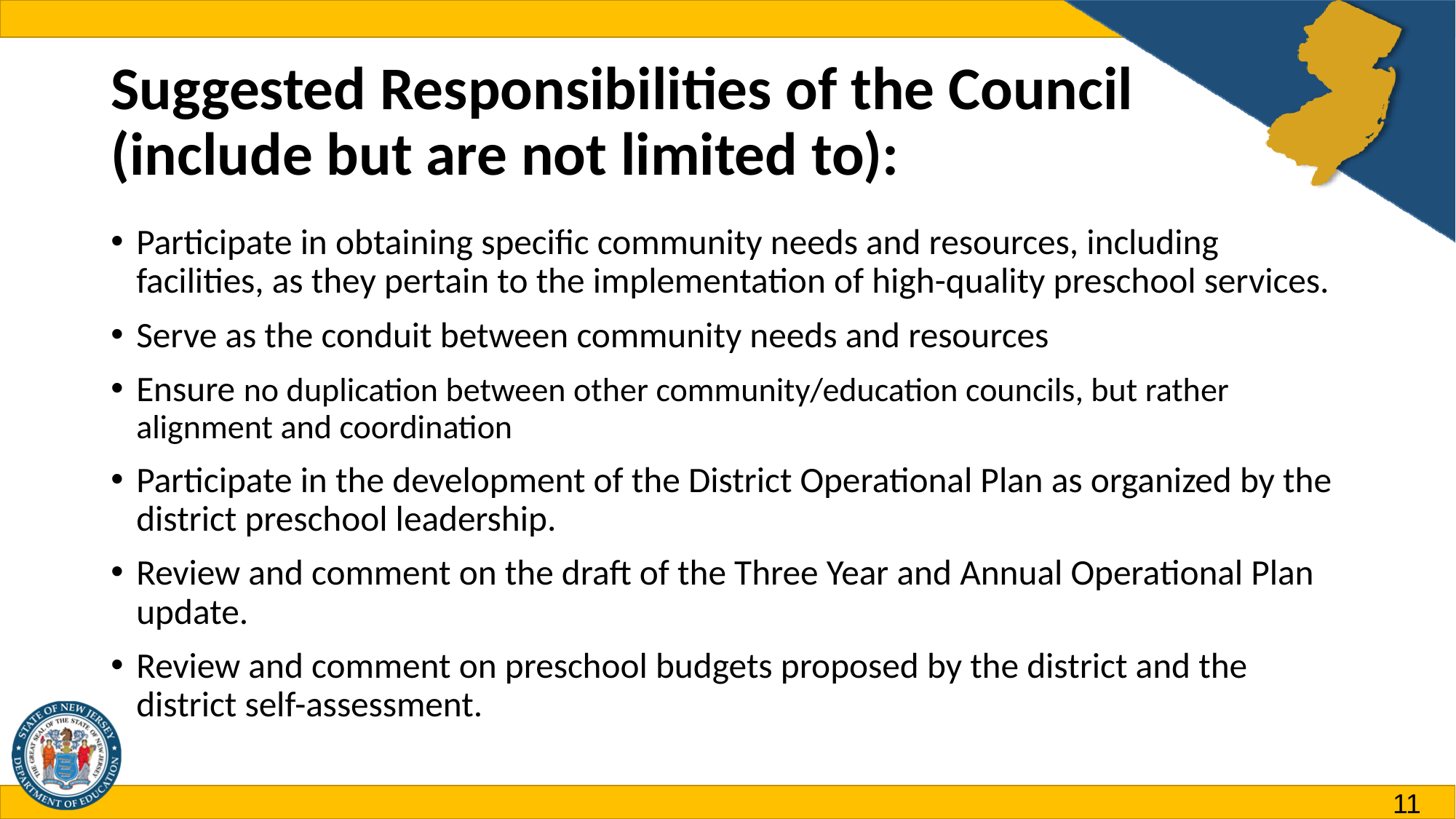

# Suggested Responsibilities of the Council (include but are not limited to):
Participate in obtaining specific community needs and resources, including facilities, as they pertain to the implementation of high-quality preschool services.
Serve as the conduit between community needs and resources
Ensure no duplication between other community/education councils, but rather alignment and coordination
Participate in the development of the District Operational Plan as organized by the district preschool leadership.
Review and comment on the draft of the Three Year and Annual Operational Plan update.
Review and comment on preschool budgets proposed by the district and the district self-assessment.
11